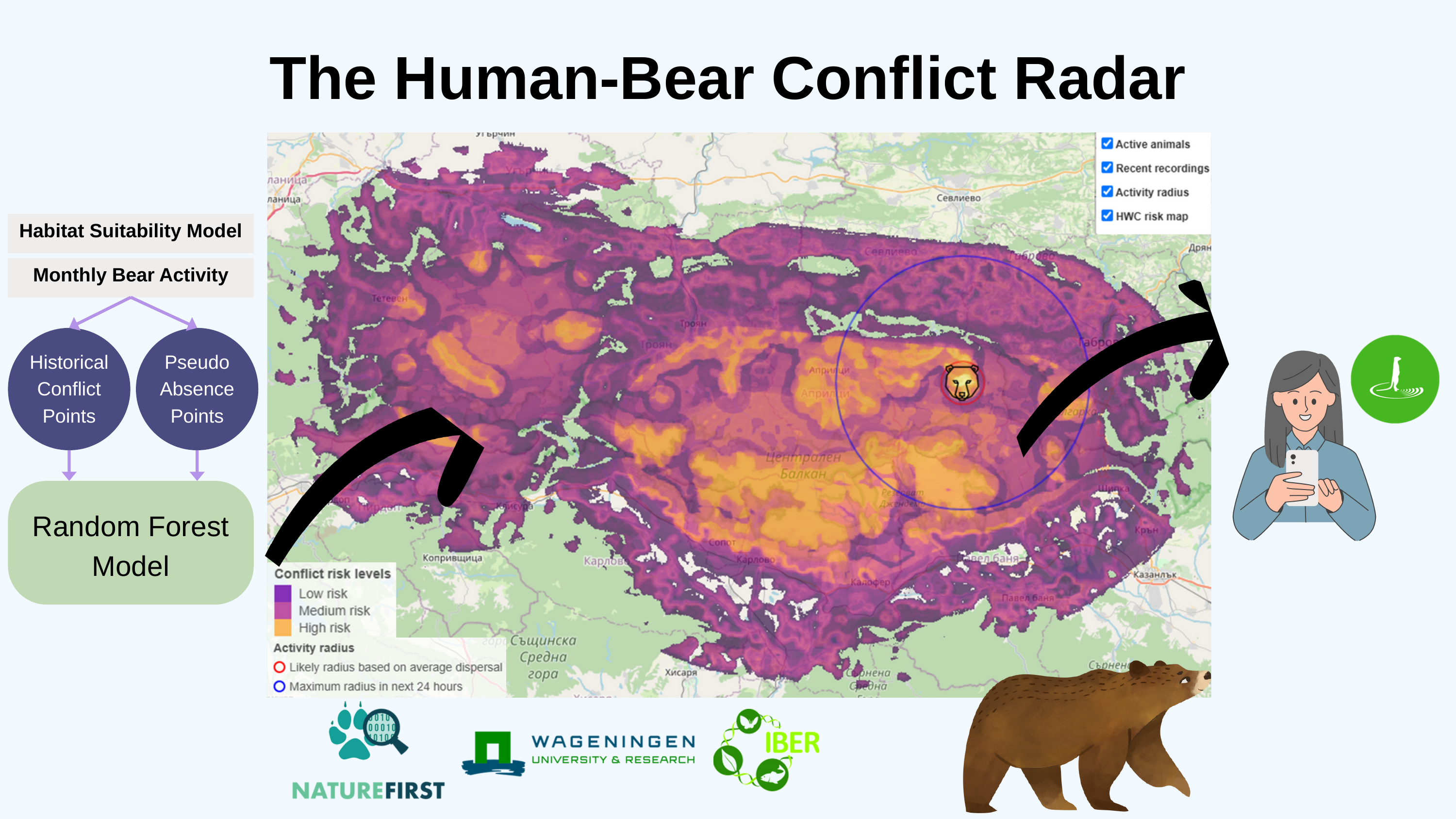

The Human-Bear Conflict Radar

Habitat Suitability Model

Monthly Bear Activity

Historical Conflict Points

Pseudo Absence Points

Random Forest Model